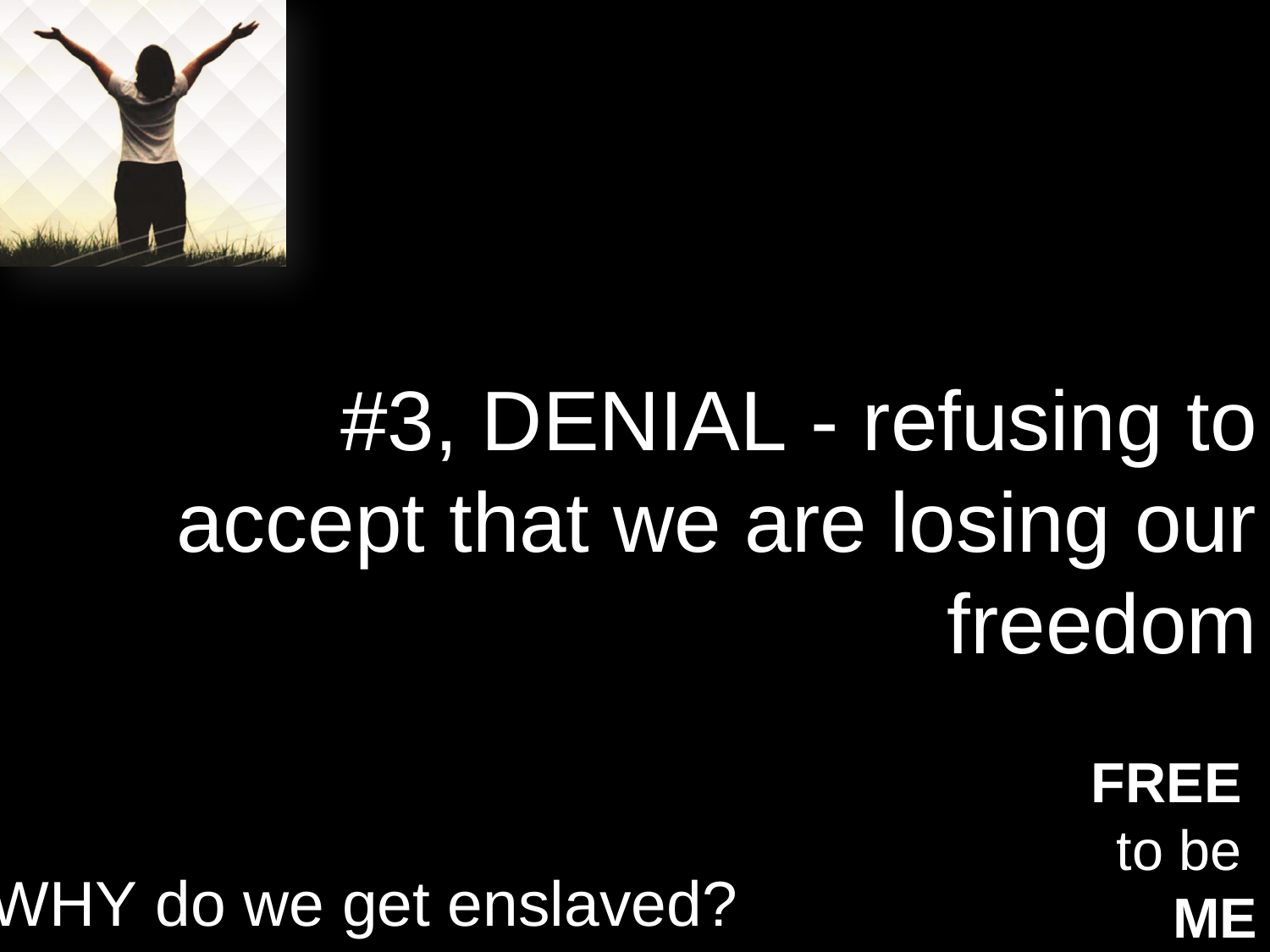

#3, DENIAL - refusing to accept that we are losing our freedom
WHY do we get enslaved?